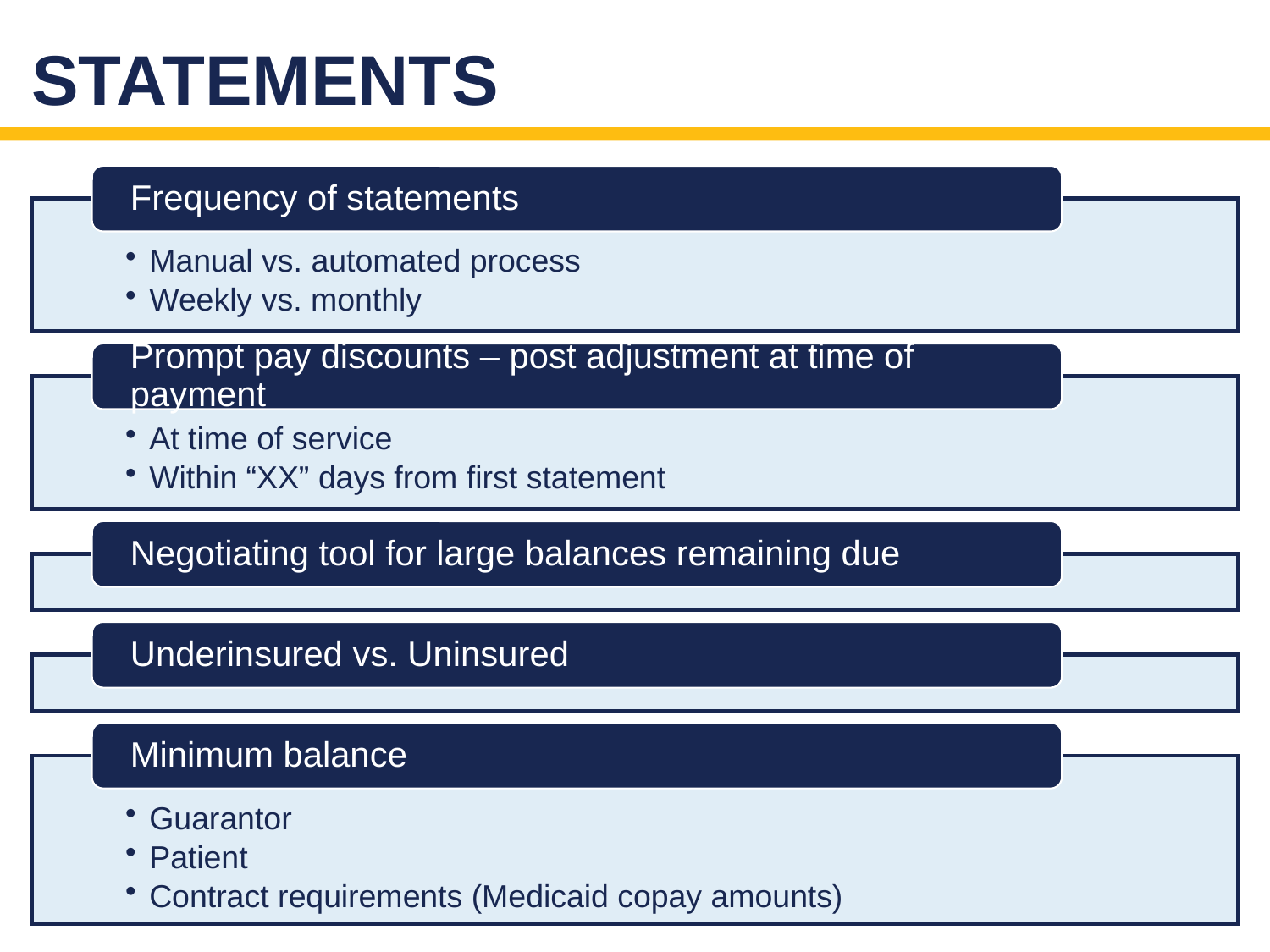

# statements
Manual vs. automated process
Weekly vs. monthly
Frequency of statements
At time of service
Within “XX” days from first statement
Prompt pay discounts – post adjustment at time of payment
Negotiating tool for large balances remaining due
Underinsured vs. Uninsured
Guarantor
Patient
Contract requirements (Medicaid copay amounts)
Minimum balance